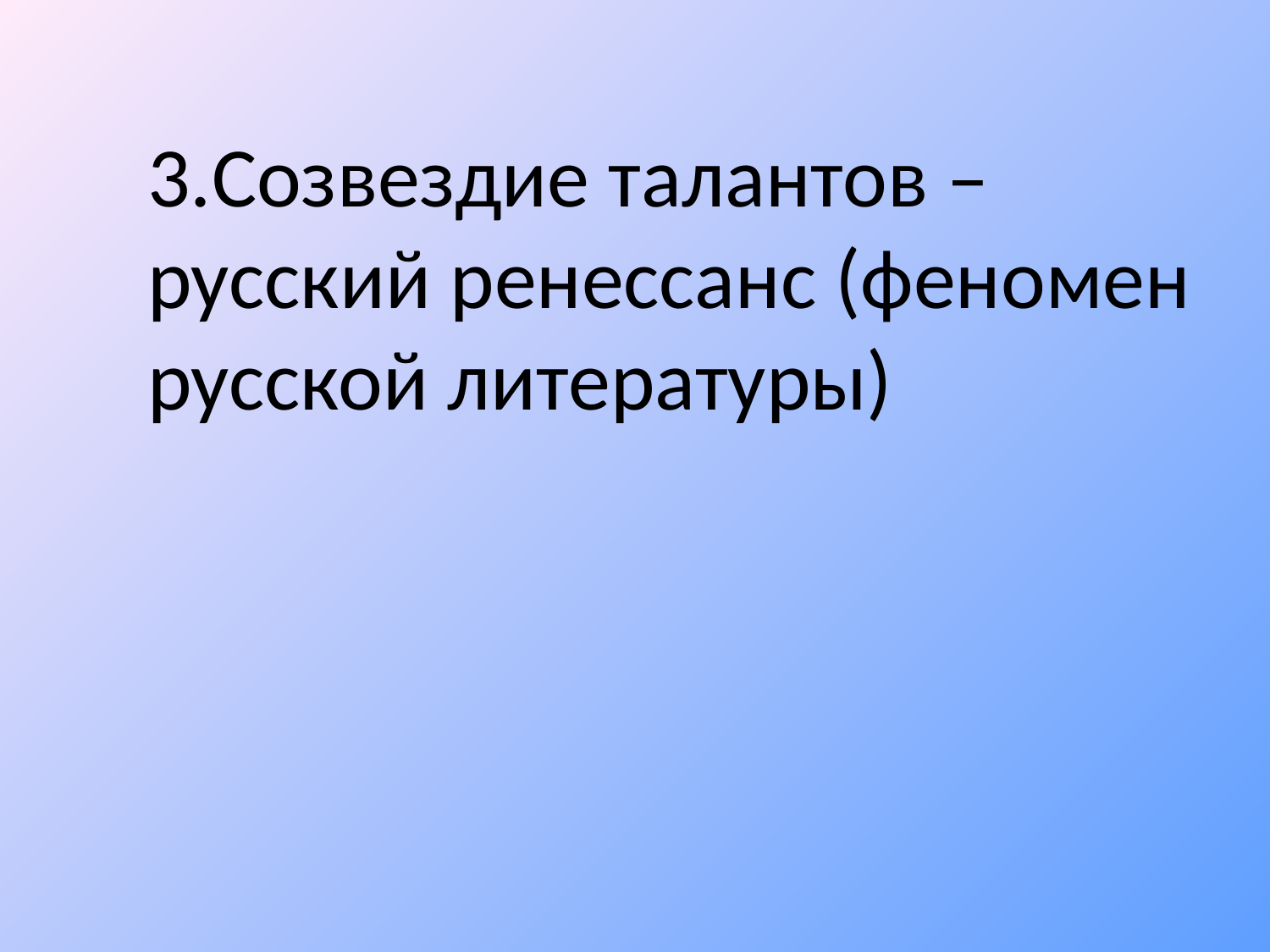

3.Созвездие талантов – русский ренессанс (феномен русской литературы)